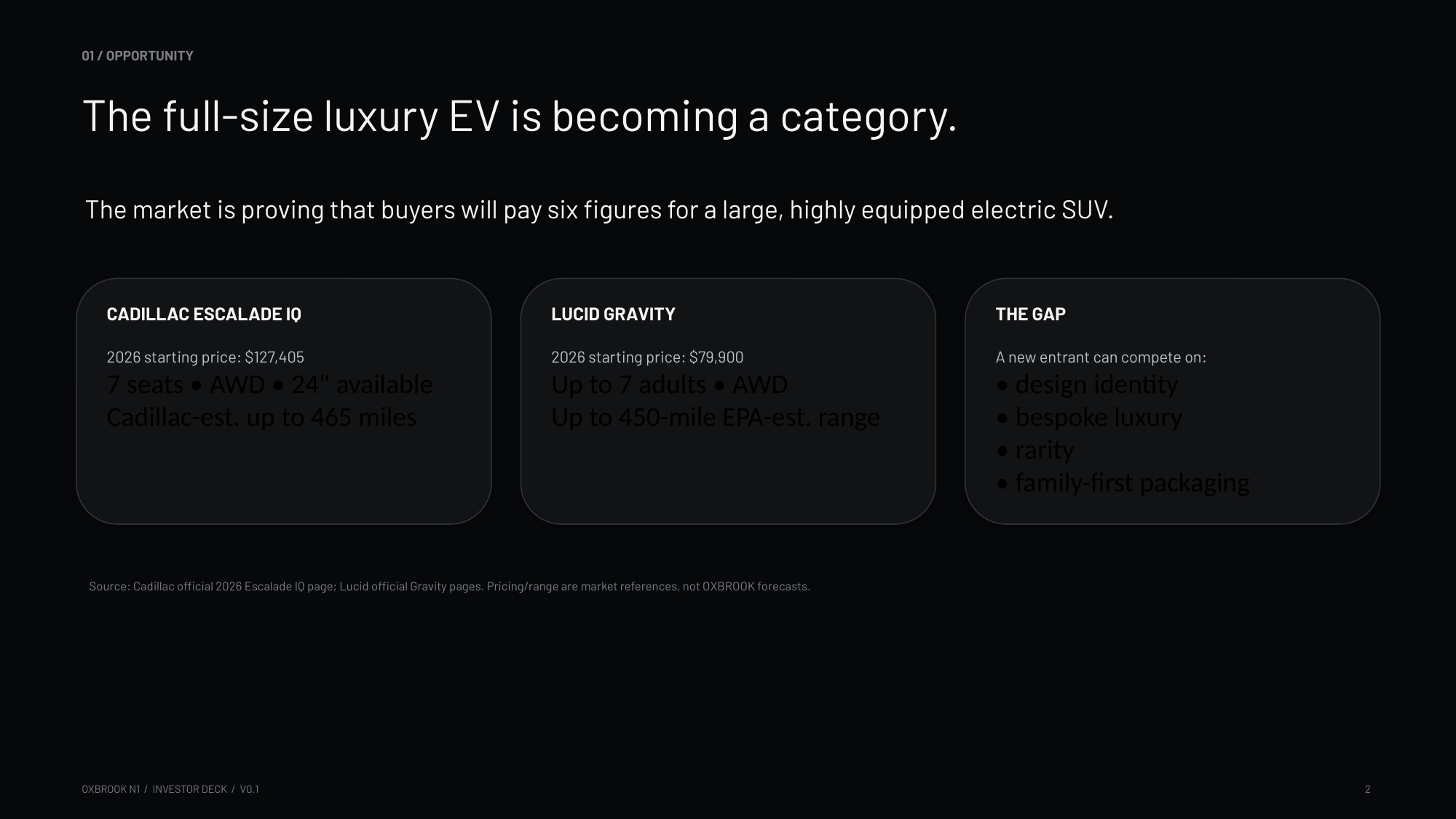

01 / OPPORTUNITY
The full-size luxury EV is becoming a category.
The market is proving that buyers will pay six figures for a large, highly equipped electric SUV.

CADILLAC ESCALADE IQ
LUCID GRAVITY
THE GAP
2026 starting price: $127,405
7 seats • AWD • 24" available
Cadillac-est. up to 465 miles
2026 starting price: $79,900
Up to 7 adults • AWD
Up to 450-mile EPA-est. range
A new entrant can compete on:
• design identity
• bespoke luxury
• rarity
• family-first packaging
Source: Cadillac official 2026 Escalade IQ page; Lucid official Gravity pages. Pricing/range are market references, not OXBROOK forecasts.
OXBROOK N1  /  INVESTOR DECK  /  V0.1
2